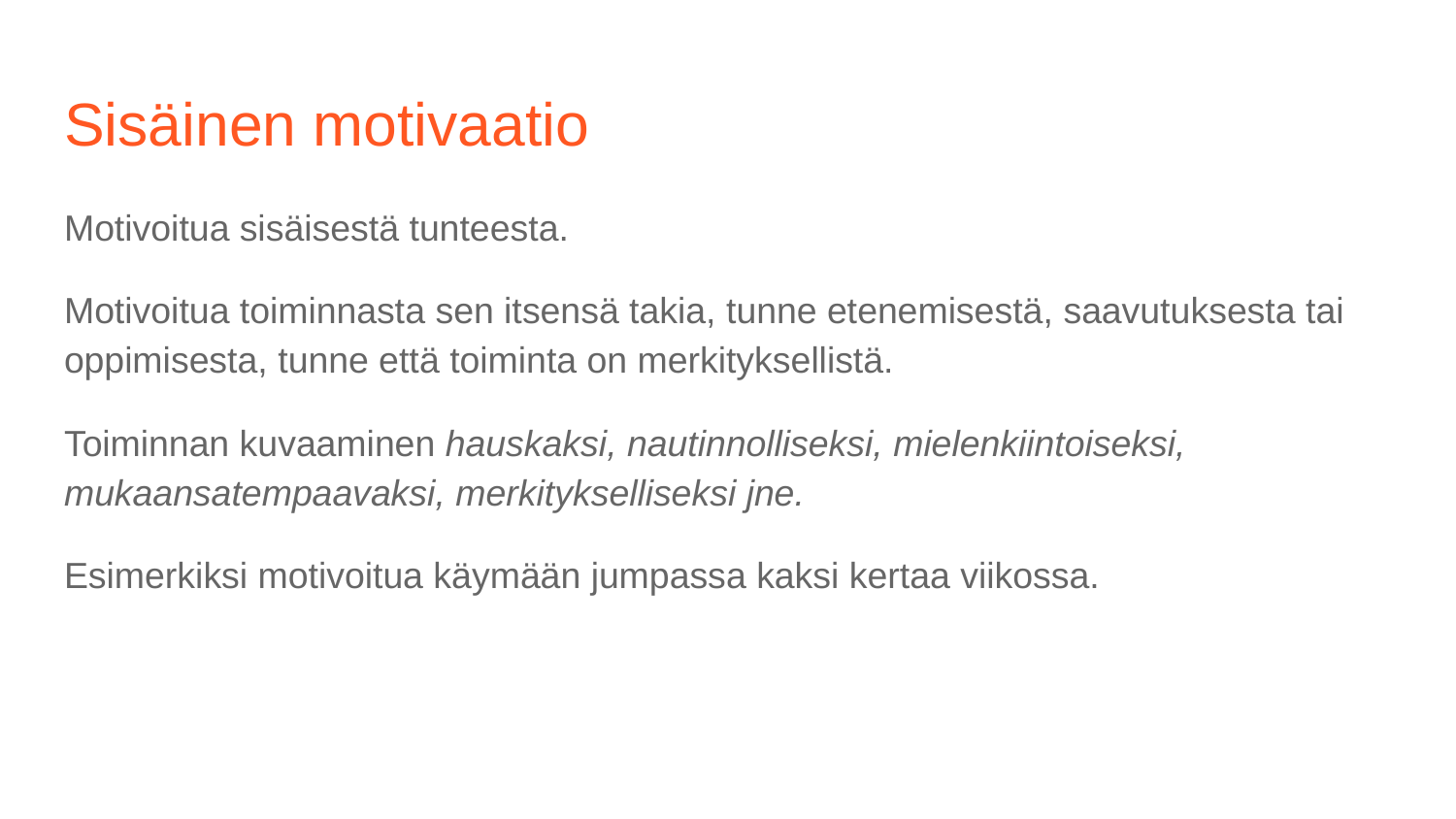

# Sisäinen motivaatio
Motivoitua sisäisestä tunteesta.
Motivoitua toiminnasta sen itsensä takia, tunne etenemisestä, saavutuksesta tai oppimisesta, tunne että toiminta on merkityksellistä.
Toiminnan kuvaaminen hauskaksi, nautinnolliseksi, mielenkiintoiseksi, mukaansatempaavaksi, merkitykselliseksi jne.
Esimerkiksi motivoitua käymään jumpassa kaksi kertaa viikossa.